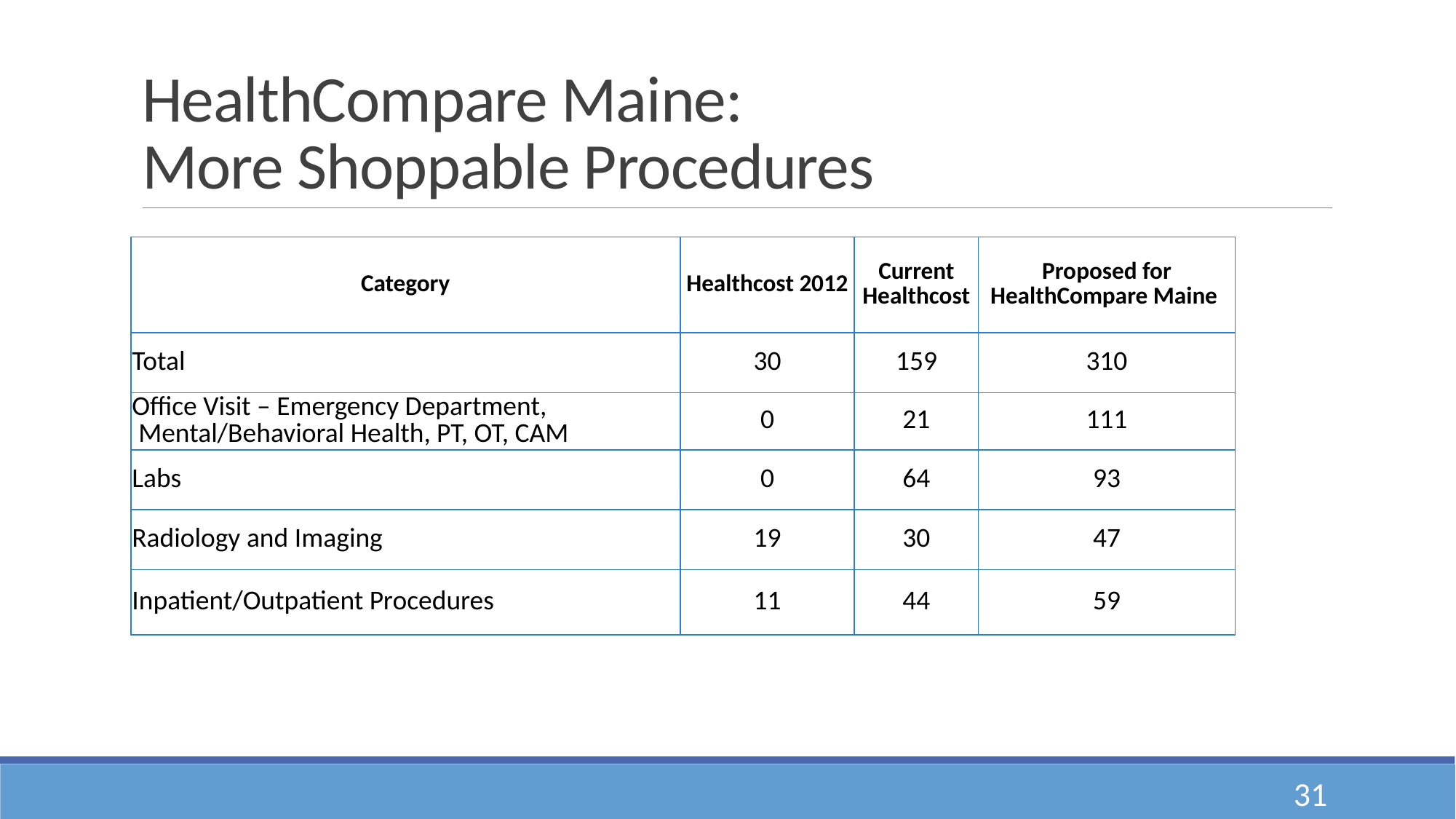

# HealthCompare Maine: More Shoppable Procedures
| Category | Healthcost 2012 | Current Healthcost | Proposed for HealthCompare Maine |
| --- | --- | --- | --- |
| Total | 30 | 159 | 310 |
| Office Visit – Emergency Department, Mental/Behavioral Health, PT, OT, CAM | 0 | 21 | 111 |
| Labs | 0 | 64 | 93 |
| Radiology and Imaging | 19 | 30 | 47 |
| Inpatient/Outpatient Procedures | 11 | 44 | 59 |
31